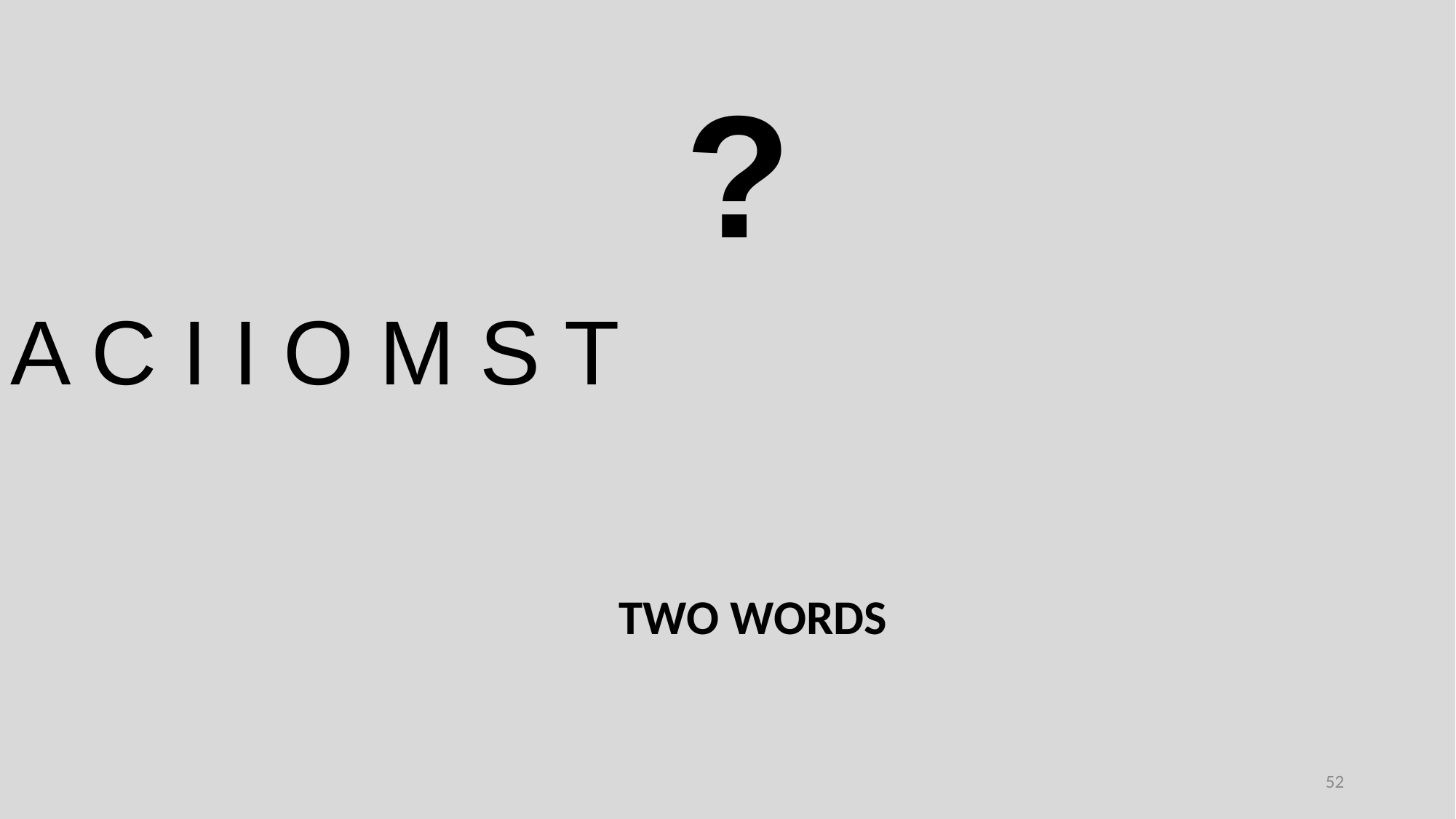

?
A C I I O M S T
TWO WORDS
52